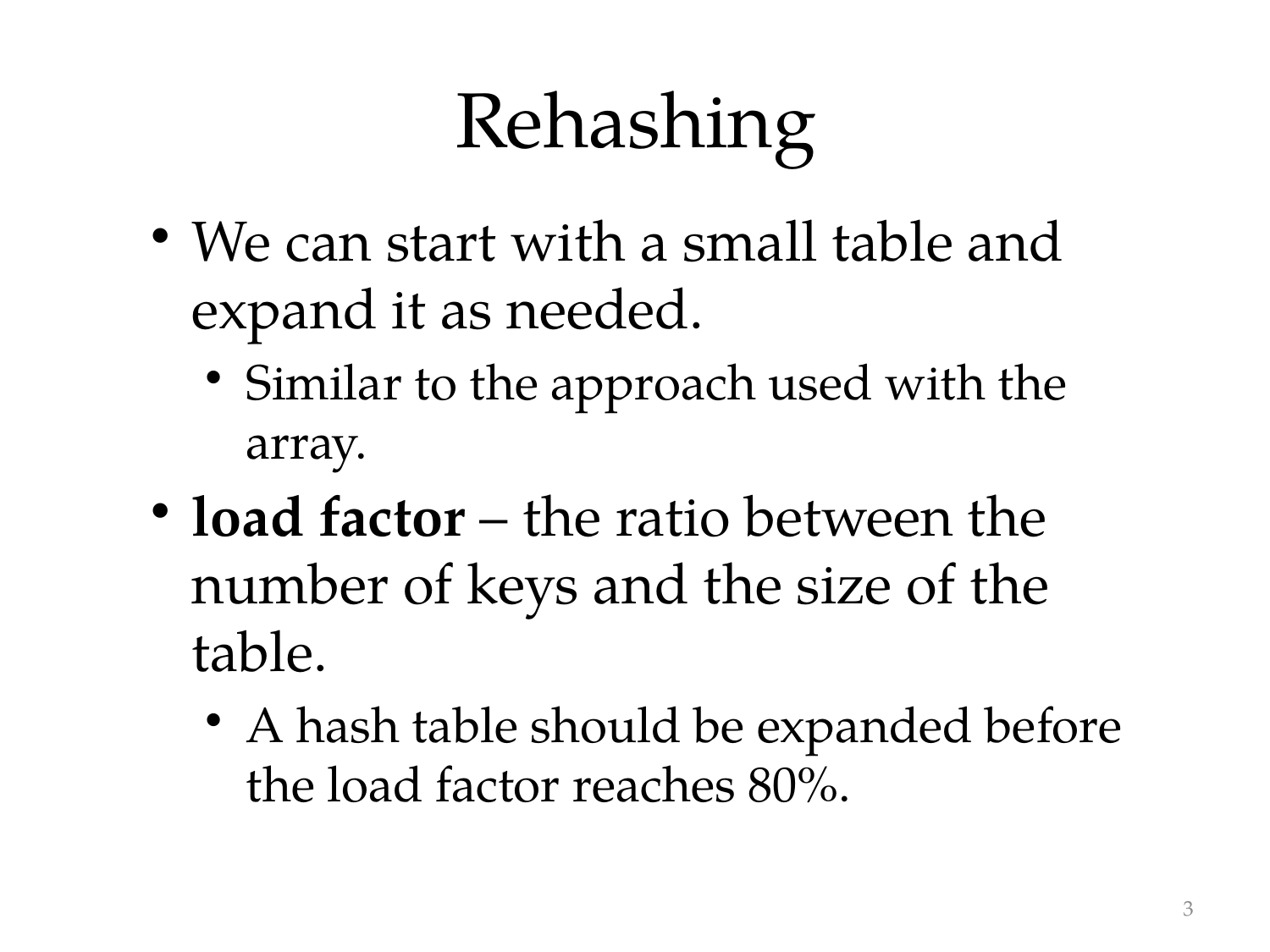

# Rehashing
We can start with a small table and expand it as needed.
Similar to the approach used with the array.
load factor – the ratio between the number of keys and the size of the table.
A hash table should be expanded before the load factor reaches 80%.

3